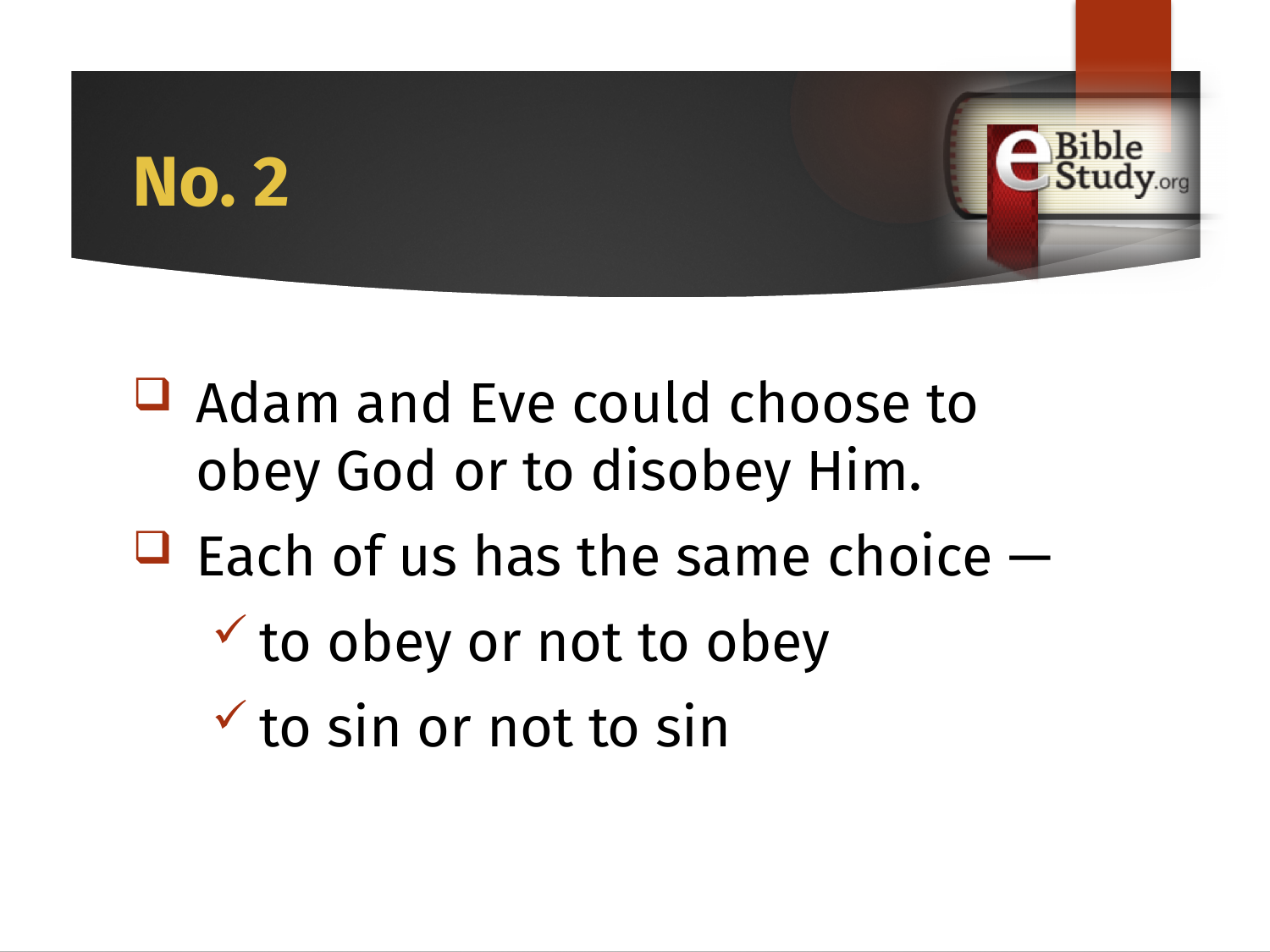

# No. 2
Adam and Eve could choose to obey God or to disobey Him.
Each of us has the same choice —
to obey or not to obey
to sin or not to sin